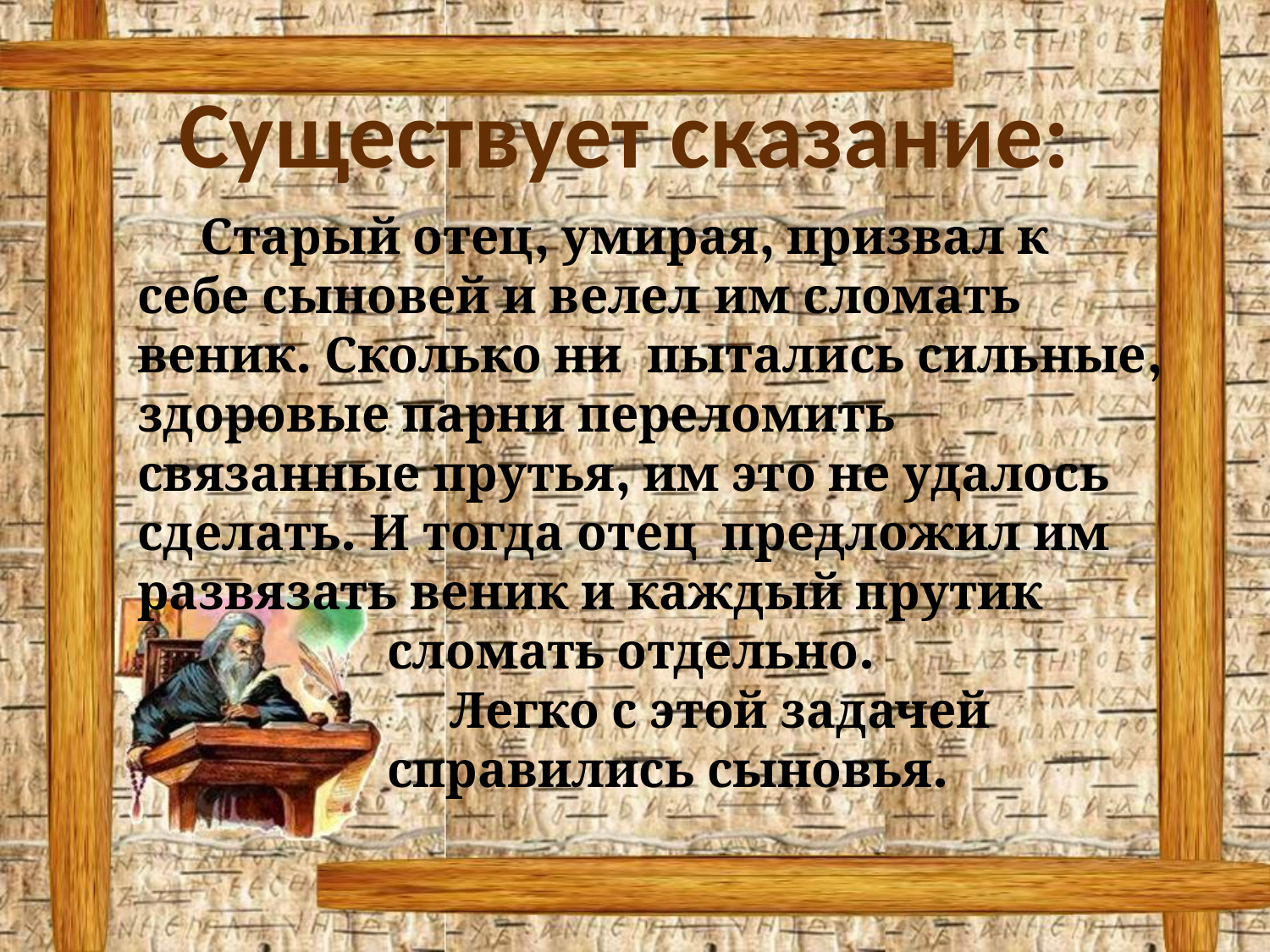

Существует сказание:
     Старый отец, умирая, призвал к себе сыновей и велел им сломать веник. Сколько ни  пытались сильные, здоровые парни переломить связанные прутья, им это не удалось сделать. И тогда отец  предложил им  развязать веник и каждый прутик
                    сломать отдельно.
                         Легко с этой задачей
                    справились сыновья.